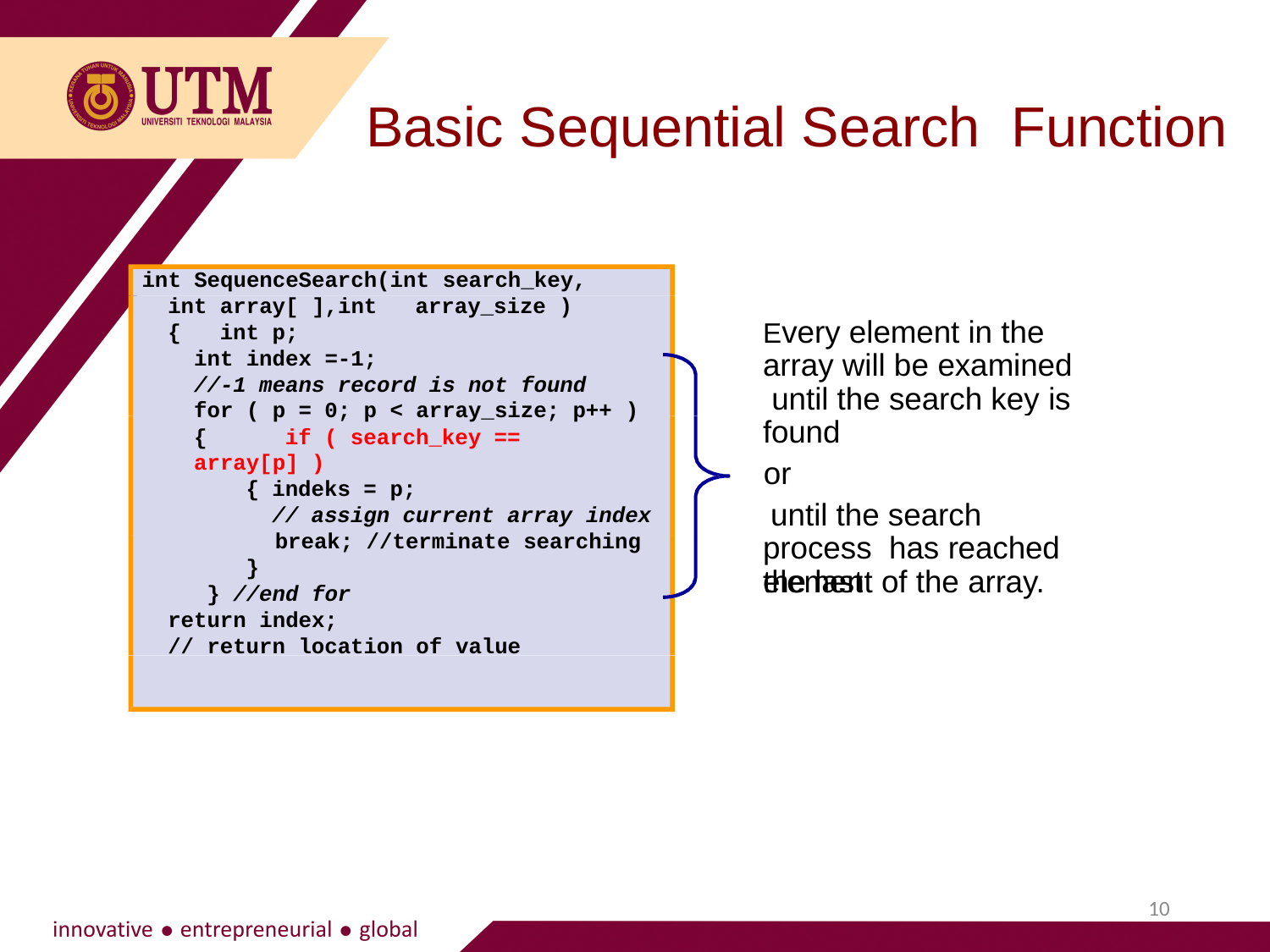

Basic Sequential Search  Function
int SequenceSearch(int search_key,

int array[ ],int
{	int p;
int index =-1;
array_size )

Every element in the  array will be examined  until the search key is

//-1 means record is not found
for ( p = 0; p < array_size; p++ )
{	if ( search_key == array[p] )
{ indeks = p;
// assign current array index
break; //terminate searching
}
} //end for
return index;
// return location of value
} //end function
found  or
until the search process  has reached the last

element of the array.
10